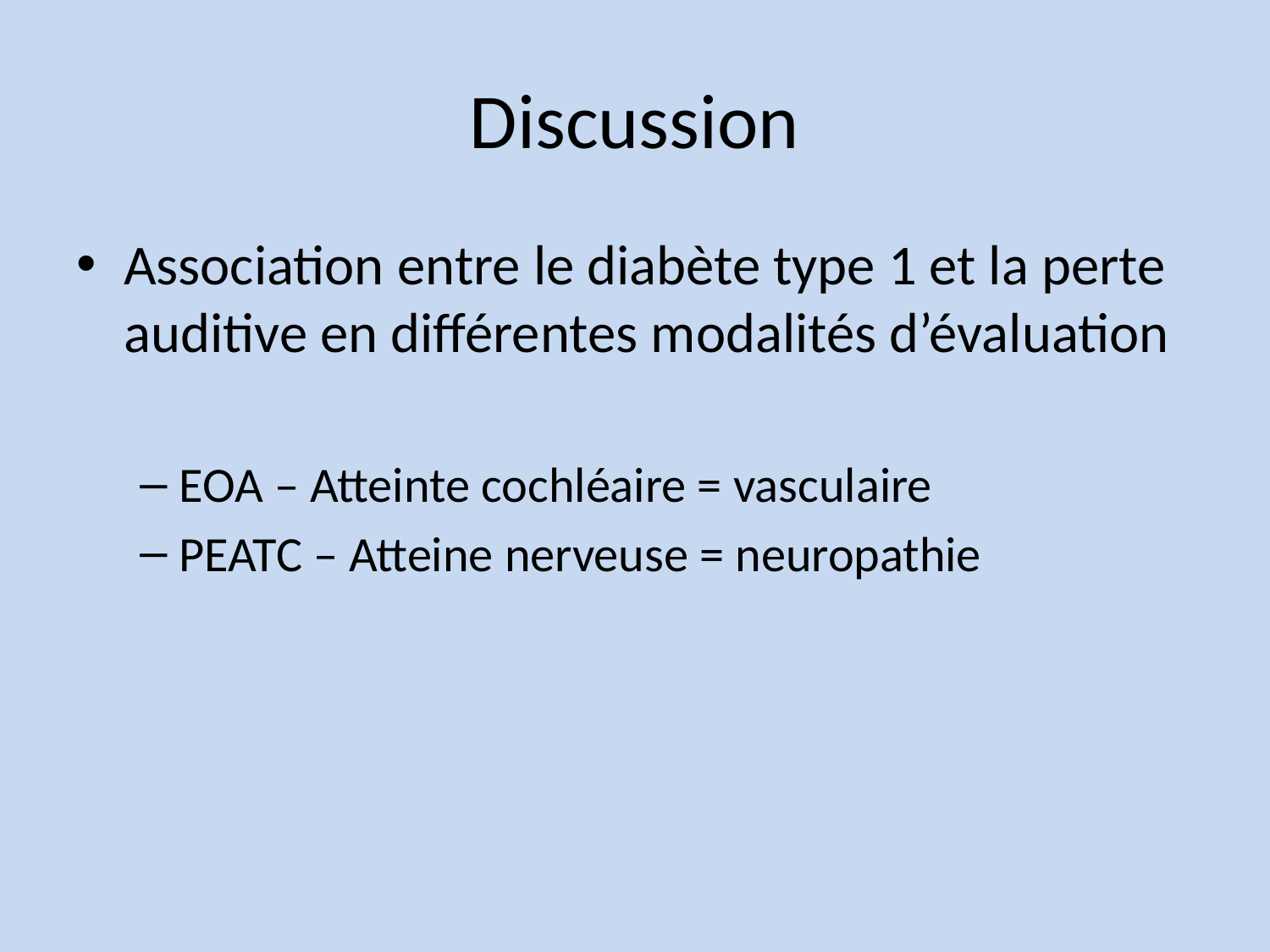

# Discussion
Association entre le diabète type 1 et la perte auditive en différentes modalités d’évaluation

EOA – Atteinte cochléaire = vasculaire
PEATC – Atteine nerveuse = neuropathie